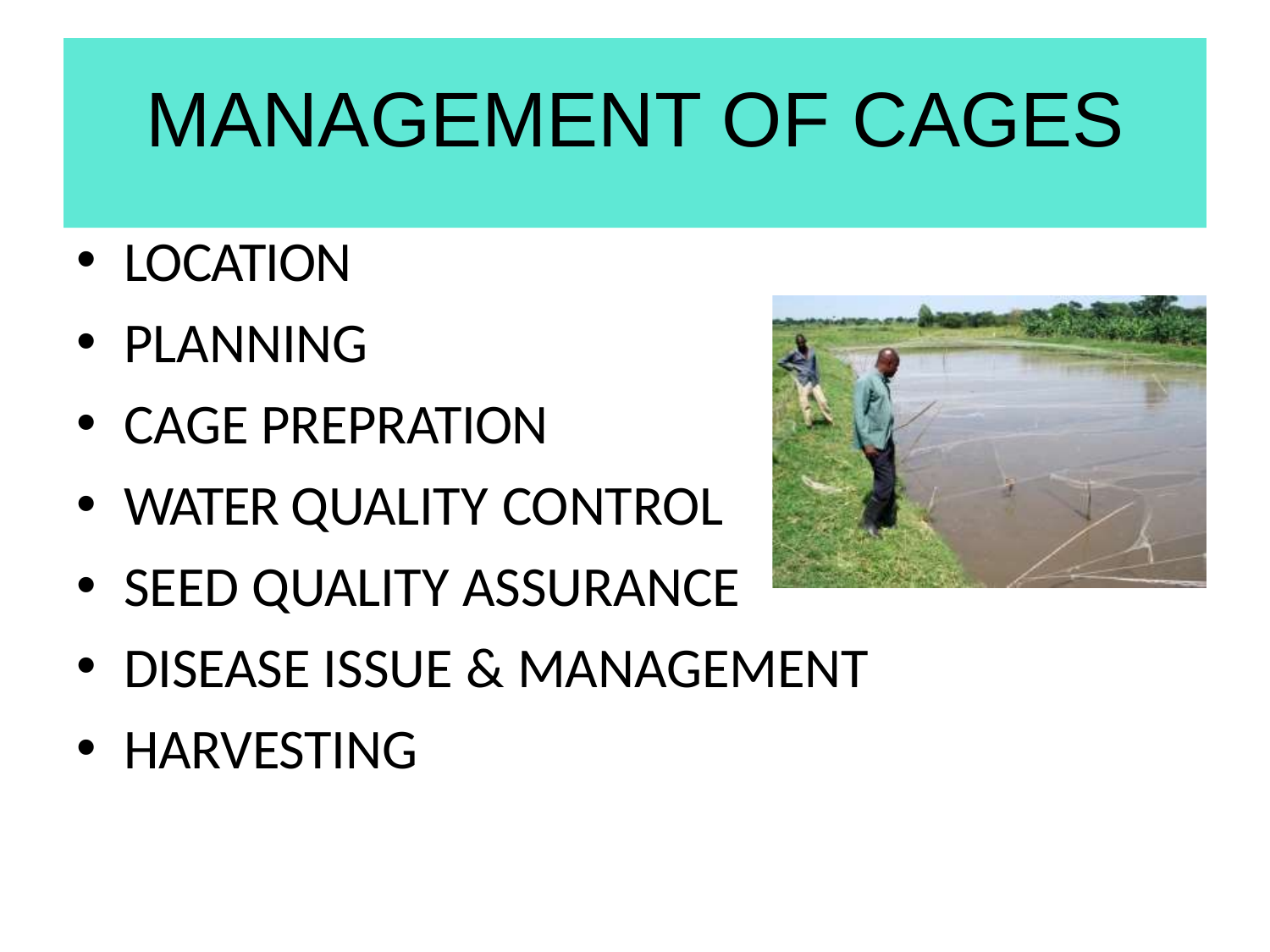

# MANAGEMENT OF CAGES
LOCATION
PLANNING
CAGE PREPRATION
WATER QUALITY CONTROL
SEED QUALITY ASSURANCE
DISEASE ISSUE & MANAGEMENT
HARVESTING